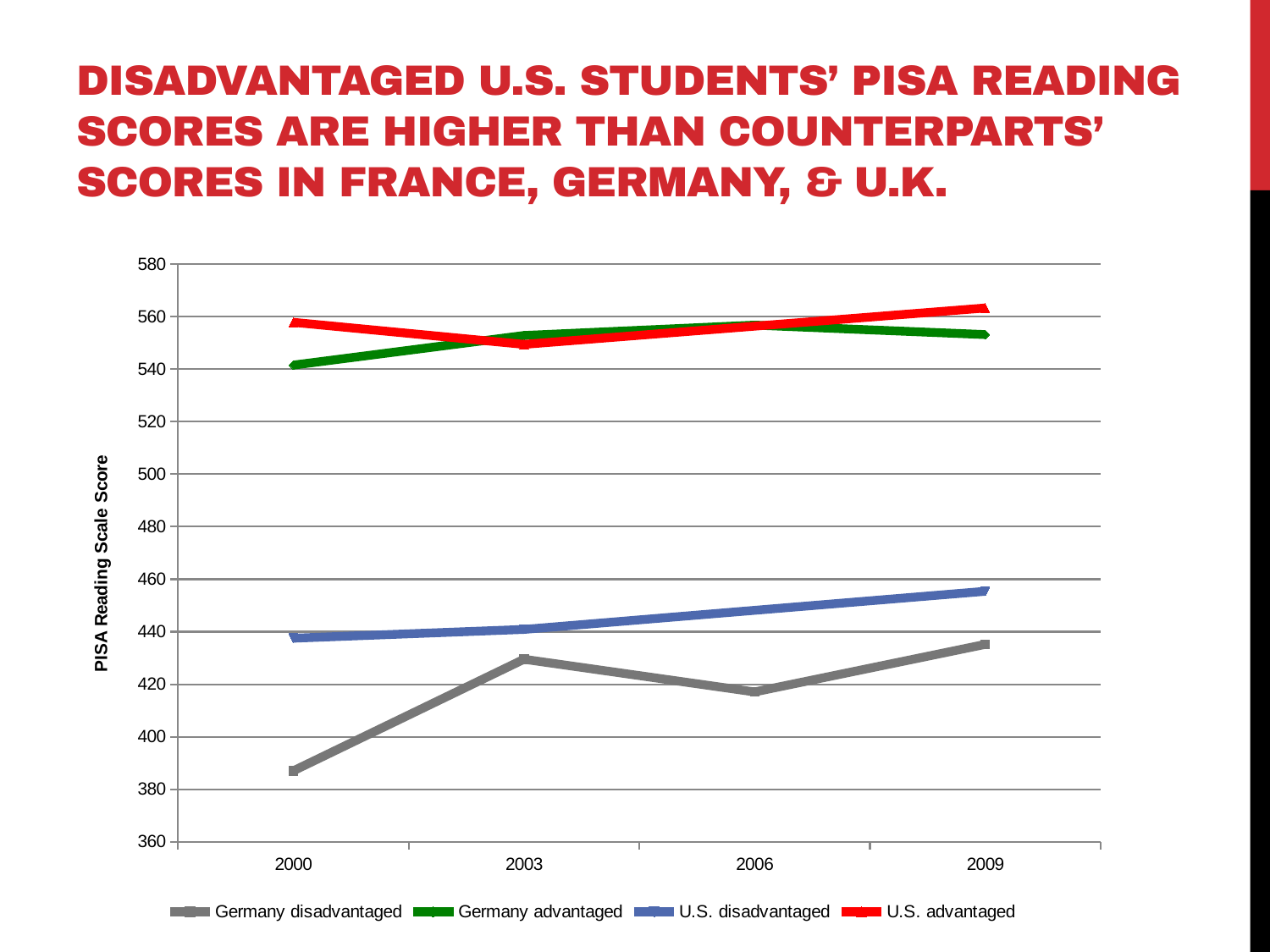

# Disadvantaged U.S. Students’ PISA Reading scores are higher than counterparts’ scores in France, Germany, & U.K.

### Chart

| Category | Germany disadvantaged | Germany advantaged | U.S. disadvantaged | U.S. advantaged |
|---|---|---|---|---|
| 2000 | 387.0131756185389 | 541.5429266021404 | 437.524733335572 | 557.8392828503294 |
| 2003 | 429.5192392975684 | 552.8237788305888 | 440.8750302617059 | 549.4375342362391 |
| 2006 | 417.0597607009476 | 556.7678073858524 | 448.1376673289551 | 556.3676034956623 |
| 2009 | 435.1799687272627 | 553.180188568248 | 455.4003043962039 | 563.2976727550898 |